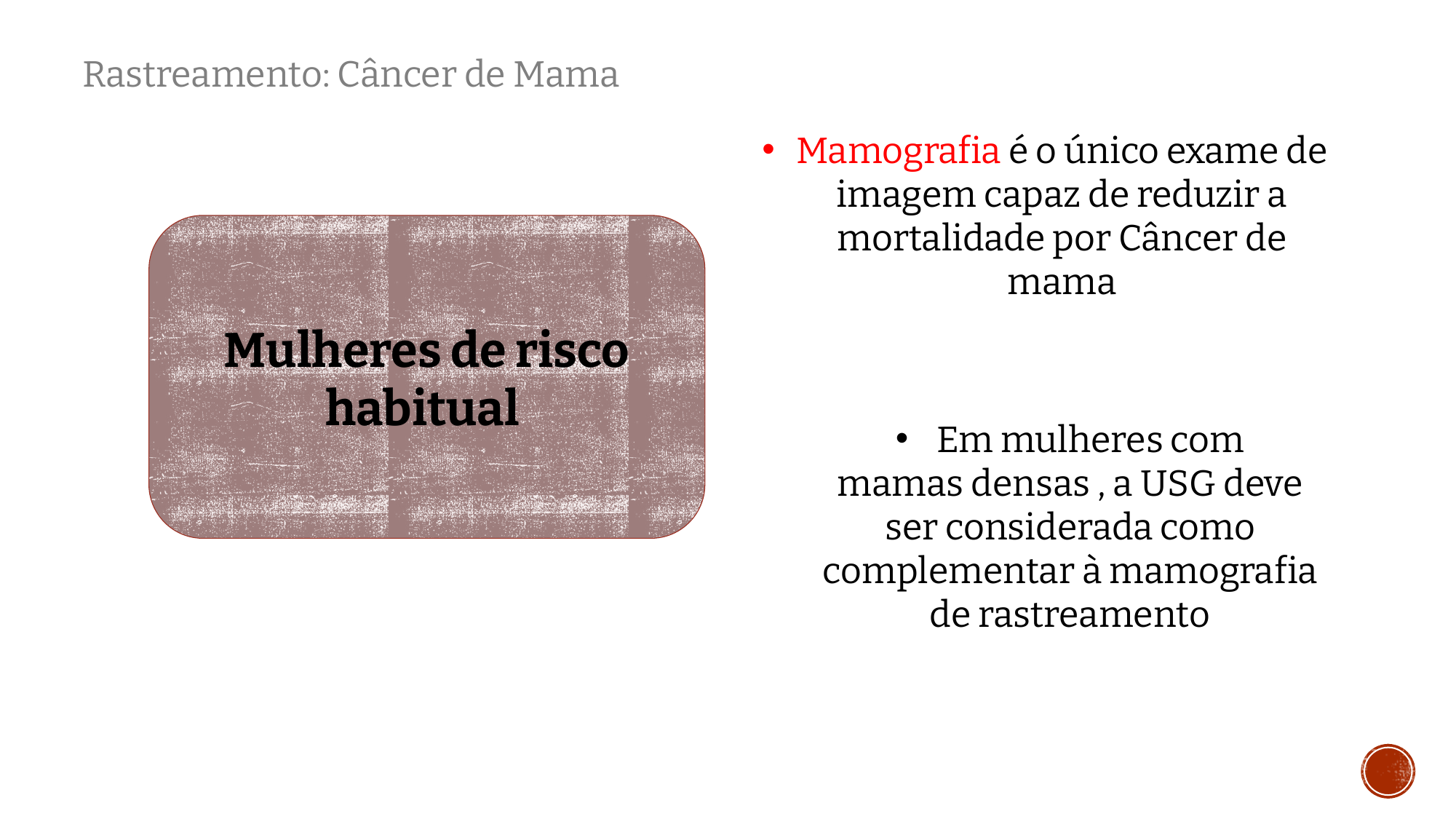

Rastreamento: Câncer de Mama
Mamografia é o único exame de imagem capaz de reduzir a mortalidade por Câncer de mama
Mulheres de risco habitual
Em mulheres com
mamas densas , a USG deve ser considerada como complementar à mamografia de rastreamento